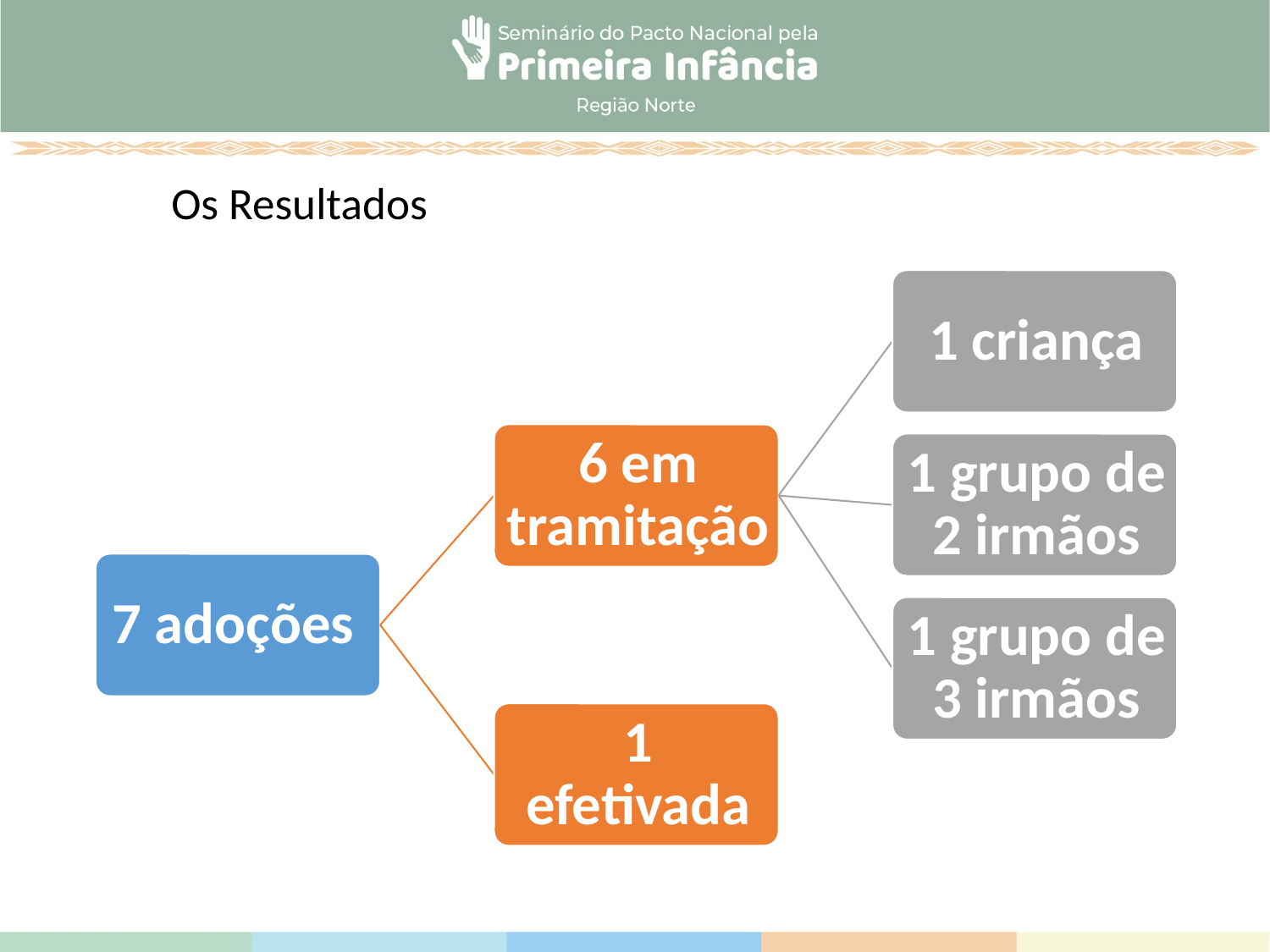

# Os Resultados
7 adoções

6 em tramitação

1 criança

1 grupo de 2 irmãos

1 grupo de 3 irmãos

1 efetivada